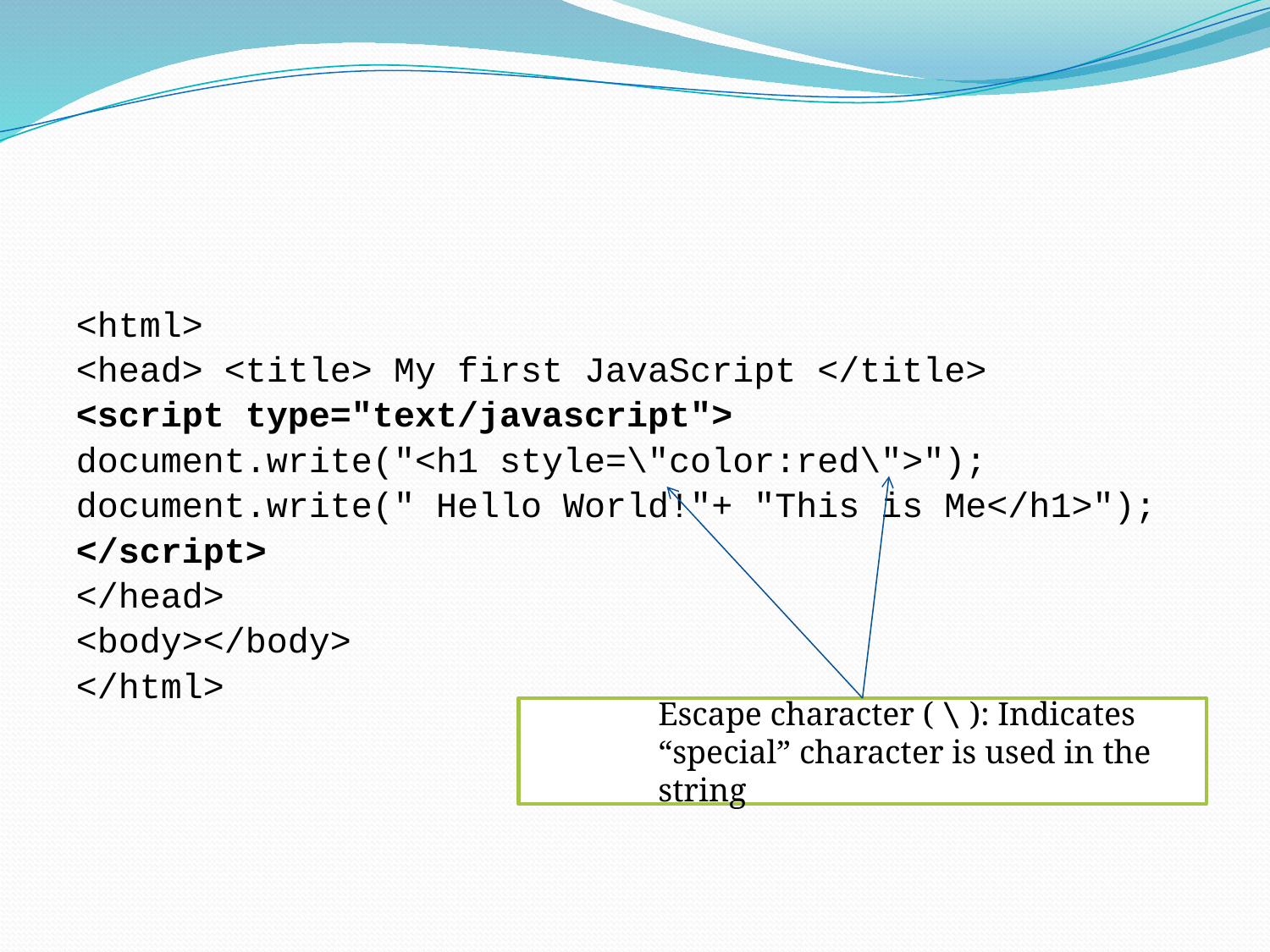

#
<html>
<head> <title> My first JavaScript </title>
<script type="text/javascript">
document.write("<h1 style=\"color:red\">");
document.write(" Hello World!"+ "This is Me</h1>");
</script>
</head>
<body></body>
</html>

Escape character ( \ ): Indicates “special” character is used in the string